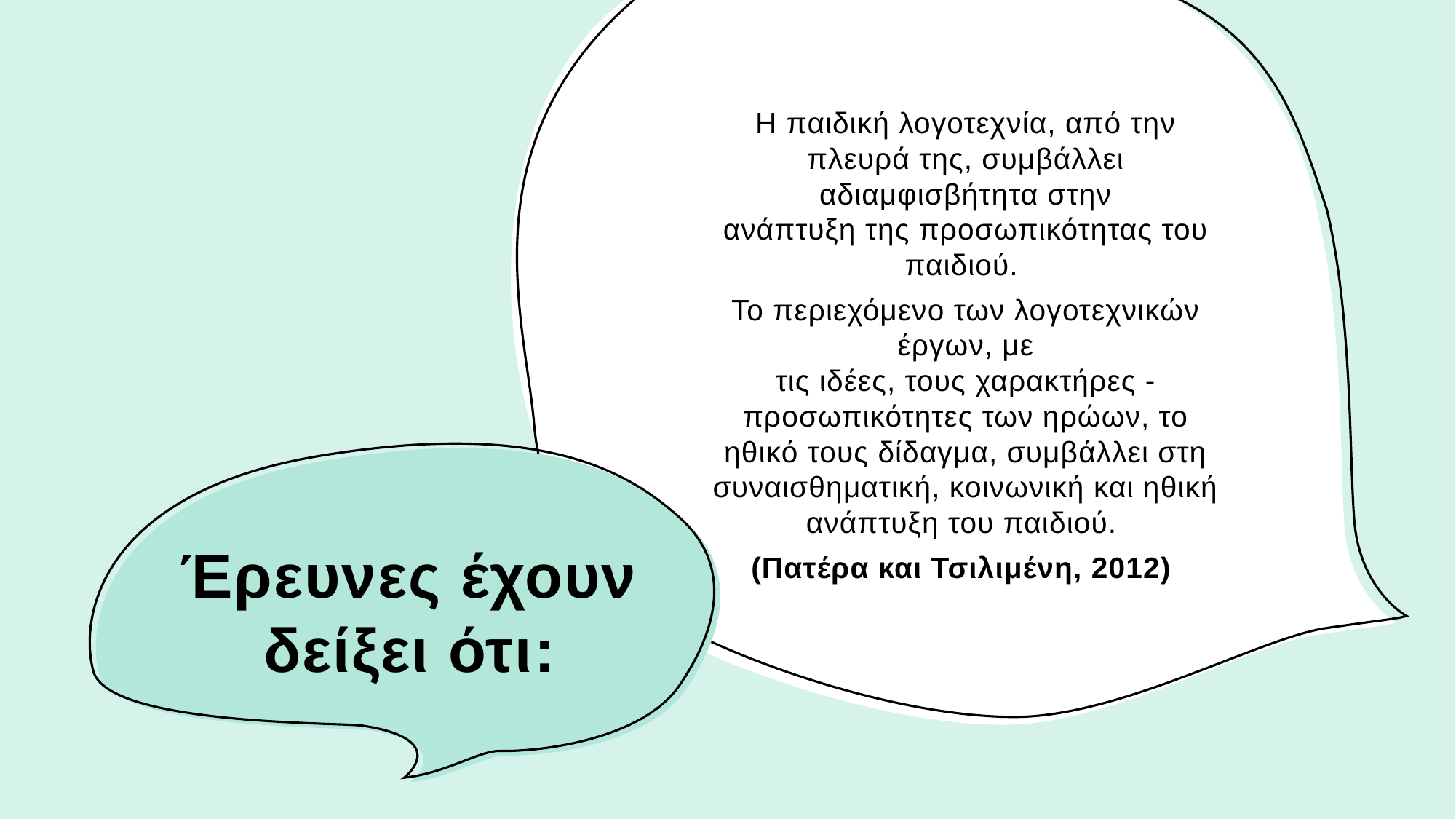

Η παιδική λογοτεχνία, από την πλευρά της, συμβάλλει αδιαμφισβήτητα στην
ανάπτυξη της προσωπικότητας του παιδιού.
Το περιεχόμενο των λογοτεχνικών έργων, με
τις ιδέες, τους χαρακτήρες - προσωπικότητες των ηρώων, το ηθικό τους δίδαγμα, συμβάλλει στη συναισθηματική, κοινωνική και ηθική ανάπτυξη του παιδιού.
(Πατέρα και Τσιλιμένη, 2012)

# Έρευνες έχουν δείξει ότι: